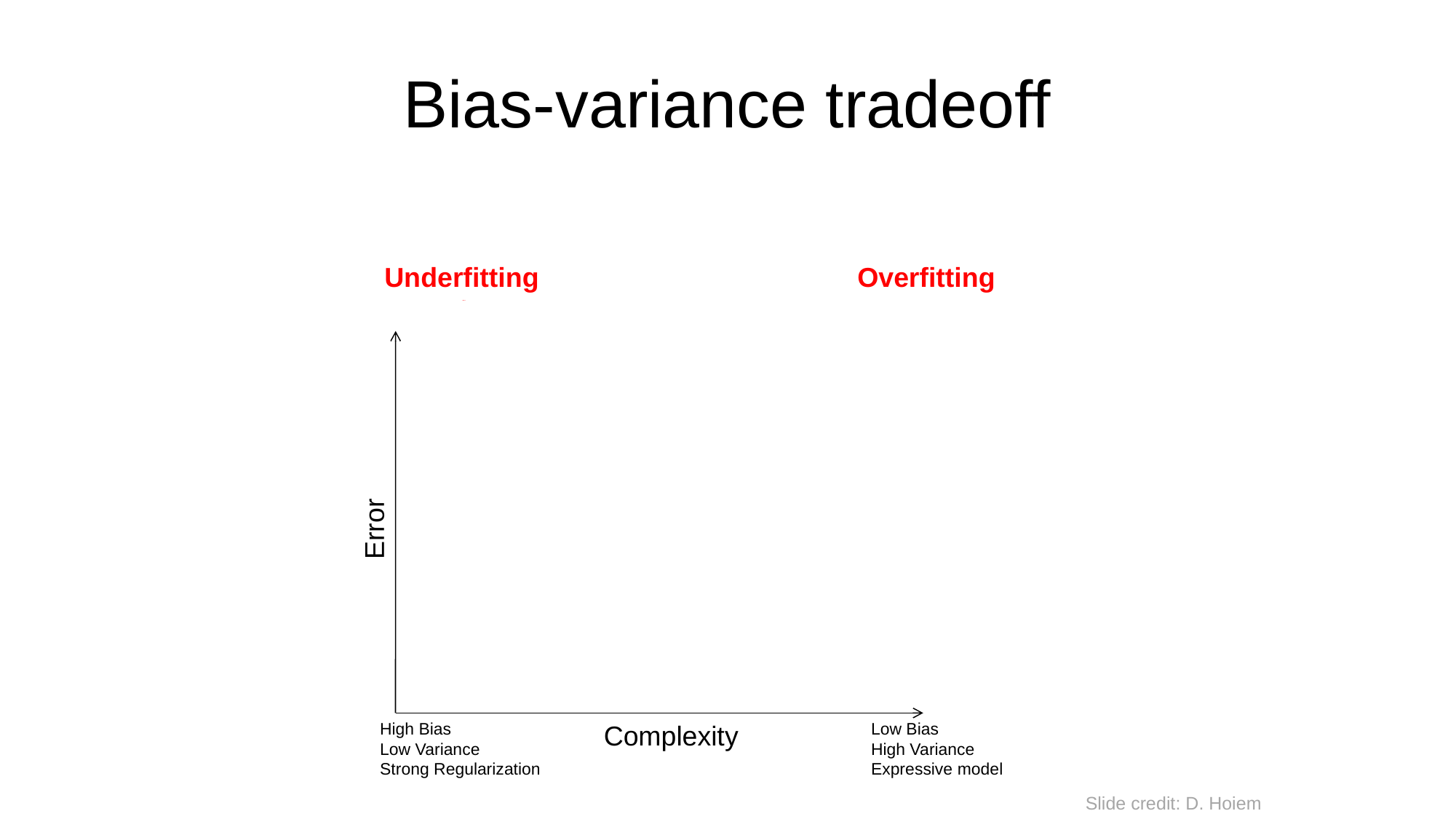

# Bias-variance tradeoff
Underfitting
Overfitting

Error
High Bias
Low Variance
Strong Regularization
Complexity
Low Bias
High Variance
Expressive model

Test error

Training error
Slide credit: D. Hoiem